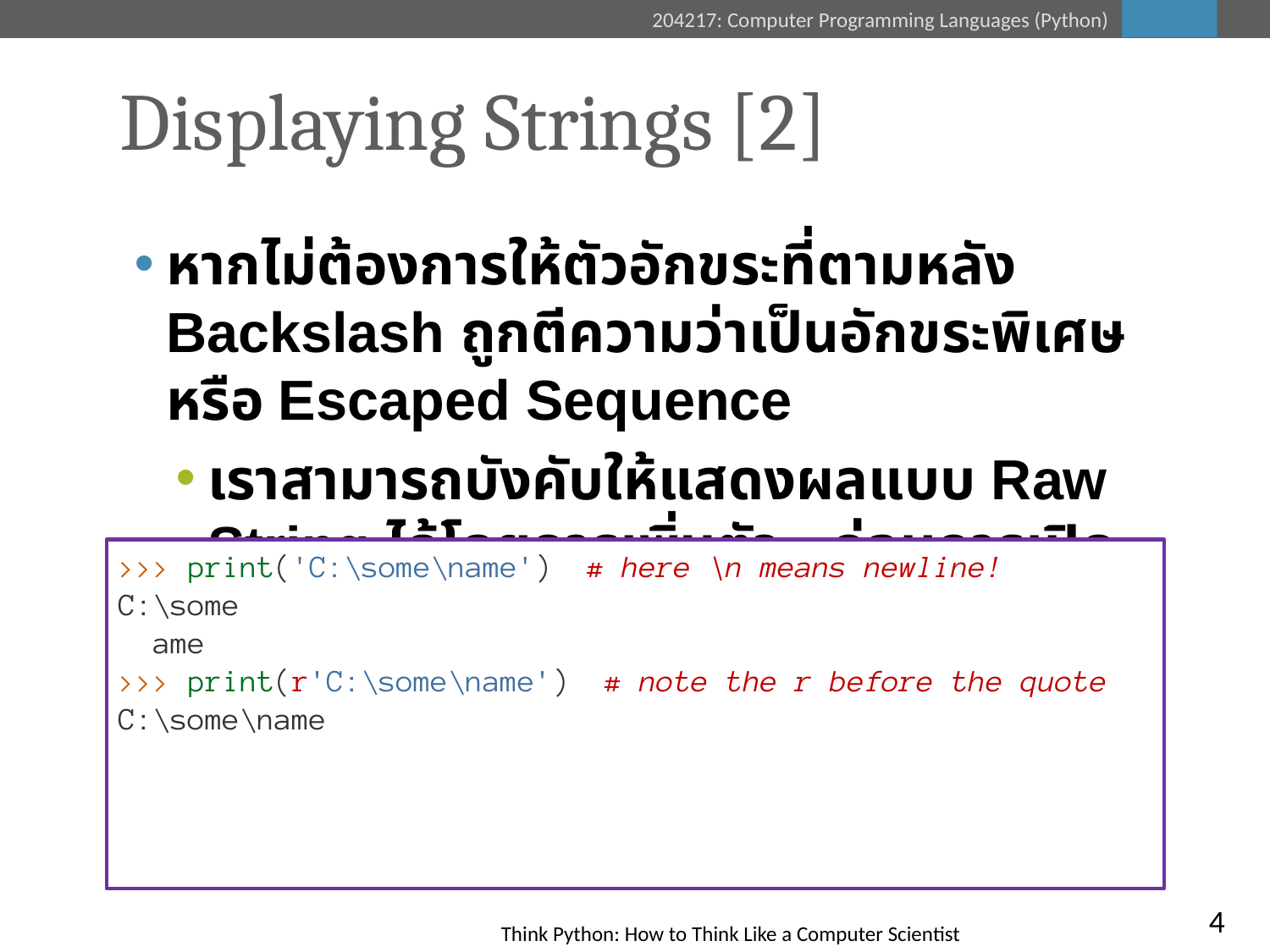

# Displaying Strings [2]
หากไม่ต้องการให้ตัวอักขระที่ตามหลัง Backslash ถูกตีความว่าเป็นอักขระพิเศษ หรือ Escaped Sequence
เราสามารถบังคับให้แสดงผลแบบ Raw String ได้โดยการเพิ่มตัว r ก่อนการเปิดเครื่องหมายคำพูด

>>> print('C:\some\name')  # here \n means newline!
C:\some
  ame
>>> print(r'C:\some\name')  # note the r before the quote
C:\some\name
4
Think Python: How to Think Like a Computer Scientist